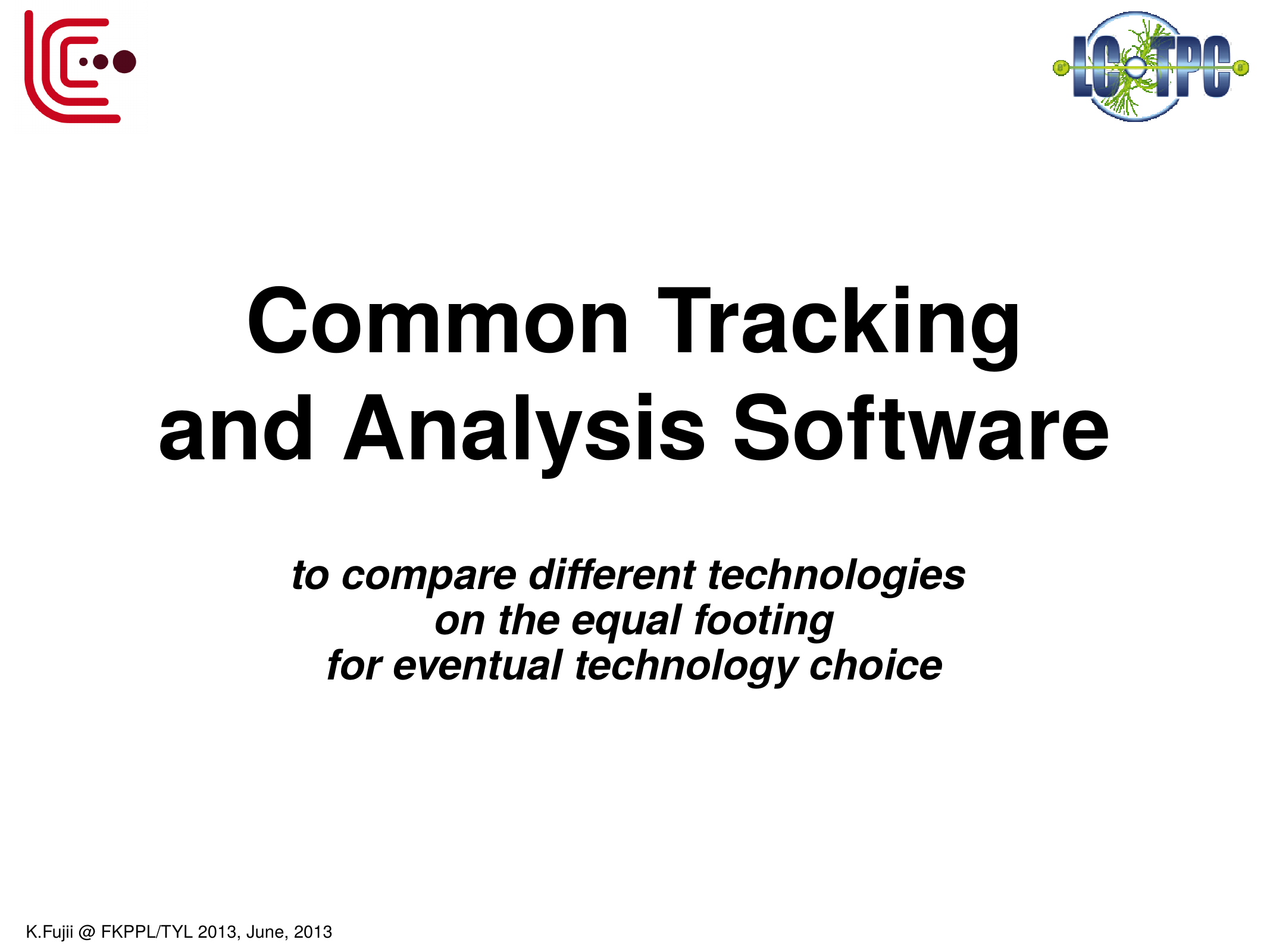

# Common Tracking
and Analysis Software
to compare different technologies
on the equal footing
for eventual technology choice
14